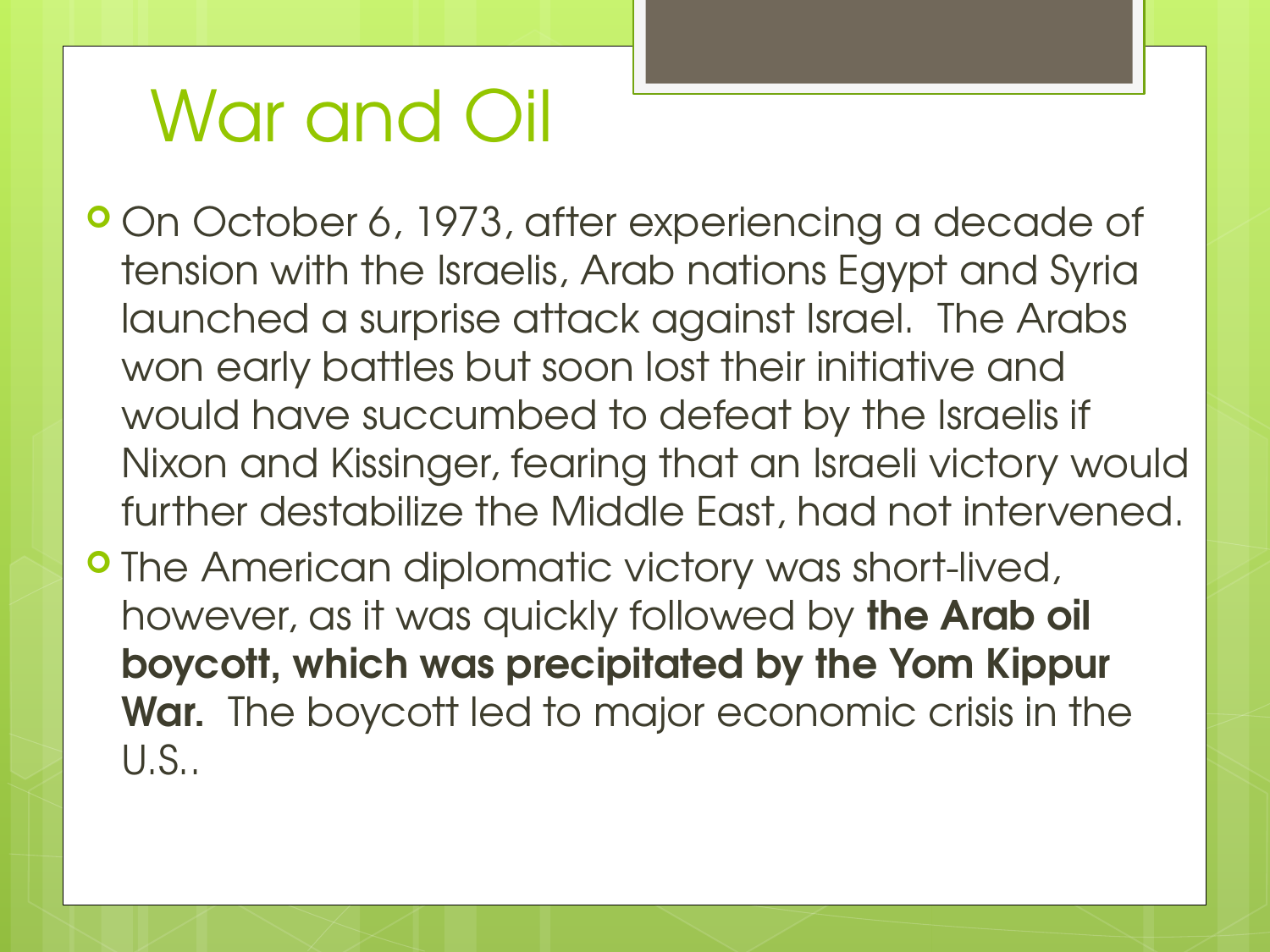

# War and Oil
On October 6, 1973, after experiencing a decade of tension with the Israelis, Arab nations Egypt and Syria launched a surprise attack against Israel.  The Arabs won early battles but soon lost their initiative and would have succumbed to defeat by the Israelis if Nixon and Kissinger, fearing that an Israeli victory would further destabilize the Middle East, had not intervened.
The American diplomatic victory was short-lived, however, as it was quickly followed by the Arab oil boycott, which was precipitated by the Yom Kippur War.  The boycott led to major economic crisis in the U.S..